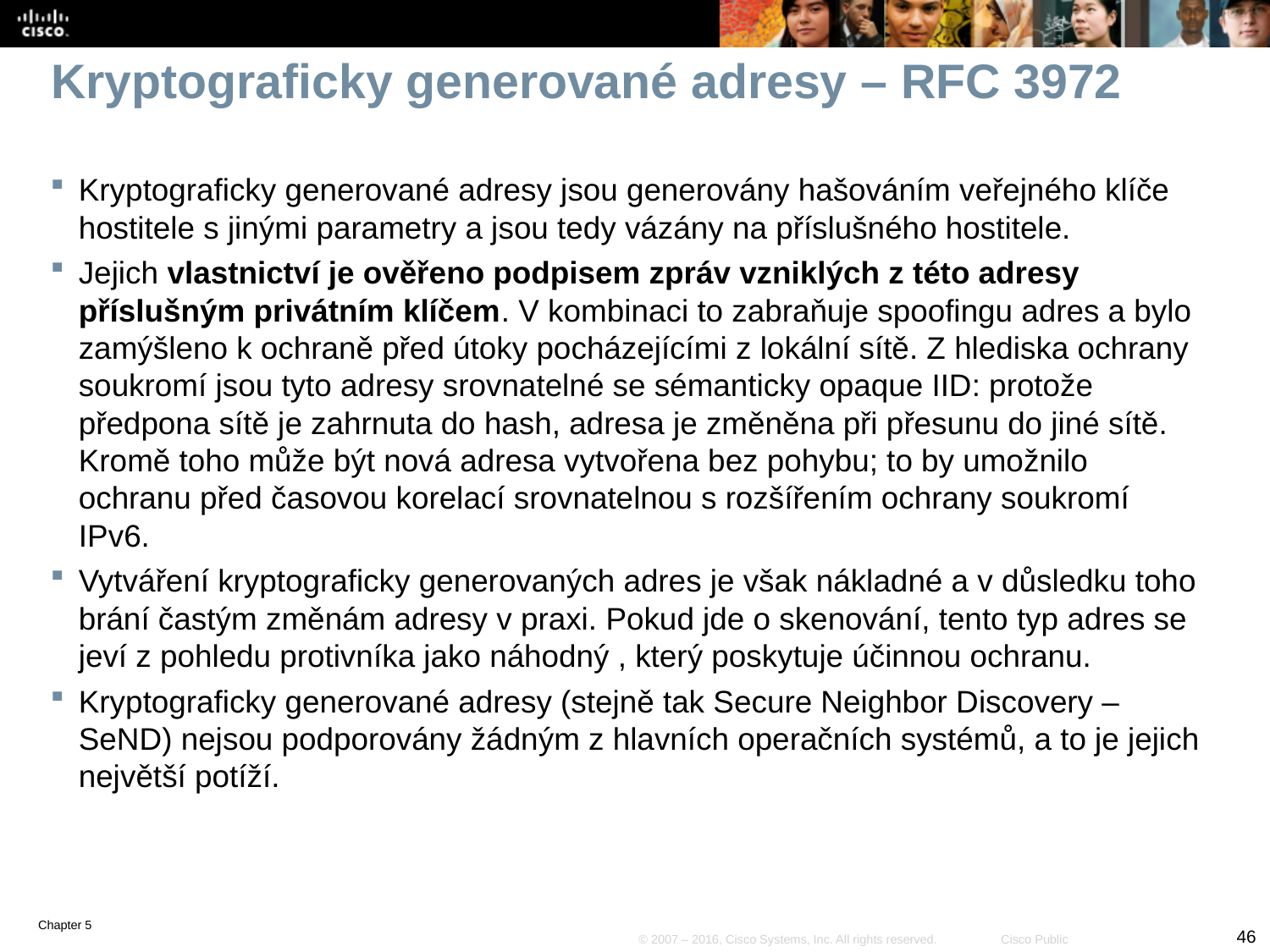

# Kryptograficky generované adresy – RFC 3972
Kryptograficky generované adresy jsou generovány hašováním veřejného klíče hostitele s jinými parametry a jsou tedy vázány na příslušného hostitele.
Jejich vlastnictví je ověřeno podpisem zpráv vzniklých z této adresy příslušným privátním klíčem. V kombinaci to zabraňuje spoofingu adres a bylo zamýšleno k ochraně před útoky pocházejícími z lokální sítě. Z hlediska ochrany soukromí jsou tyto adresy srovnatelné se sémanticky opaque IID: protože předpona sítě je zahrnuta do hash, adresa je změněna při přesunu do jiné sítě. Kromě toho může být nová adresa vytvořena bez pohybu; to by umožnilo ochranu před časovou korelací srovnatelnou s rozšířením ochrany soukromí IPv6.
Vytváření kryptograficky generovaných adres je však nákladné a v důsledku toho brání častým změnám adresy v praxi. Pokud jde o skenování, tento typ adres se jeví z pohledu protivníka jako náhodný , který poskytuje účinnou ochranu.
Kryptograficky generované adresy (stejně tak Secure Neighbor Discovery – SeND) nejsou podporovány žádným z hlavních operačních systémů, a to je jejich největší potíží.